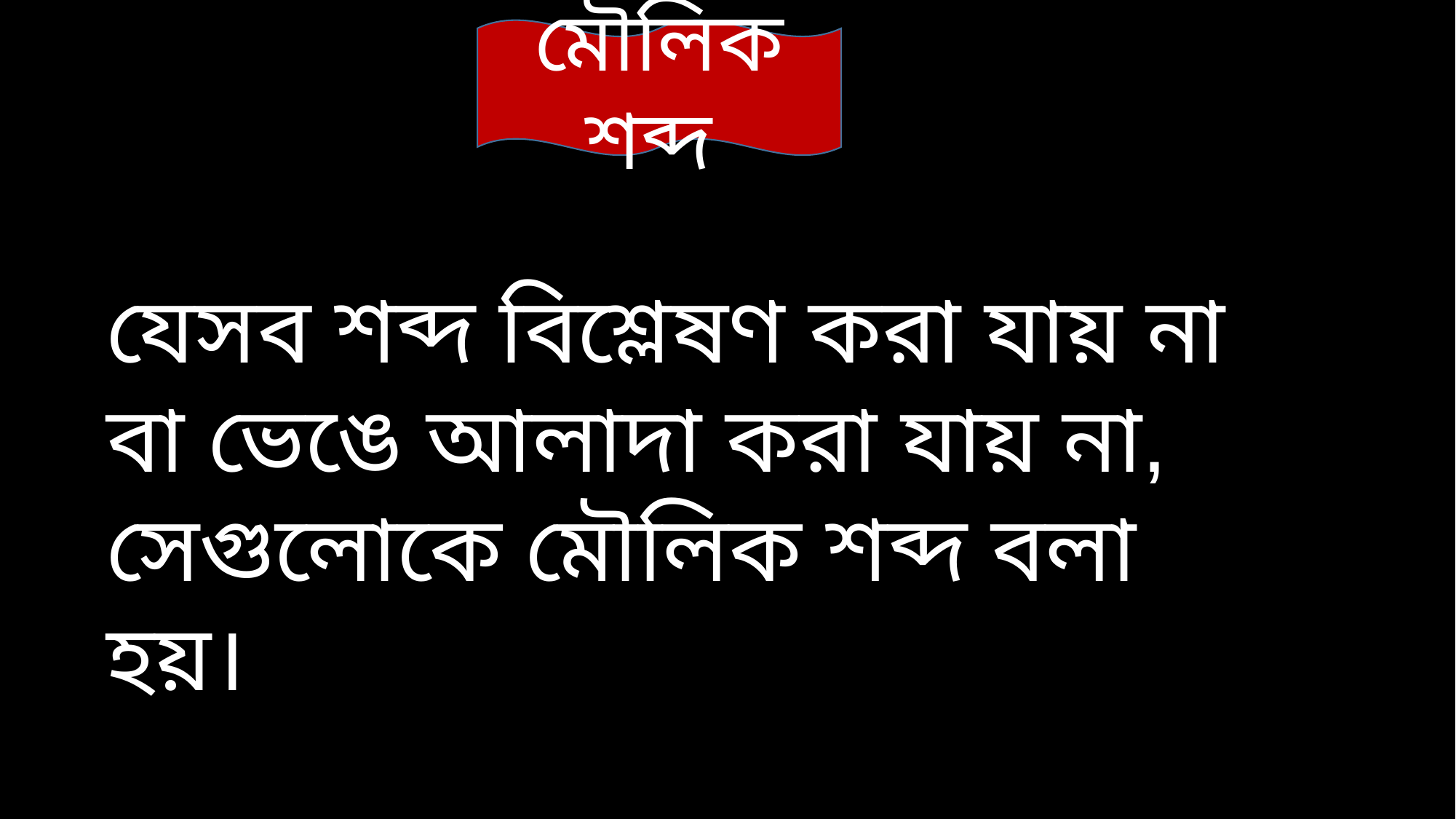

মৌলিক শব্দ
যেসব শব্দ বিশ্লেষণ করা যায় না বা ভেঙে আলাদা করা যায় না, সেগুলোকে মৌলিক শব্দ বলা হয়।